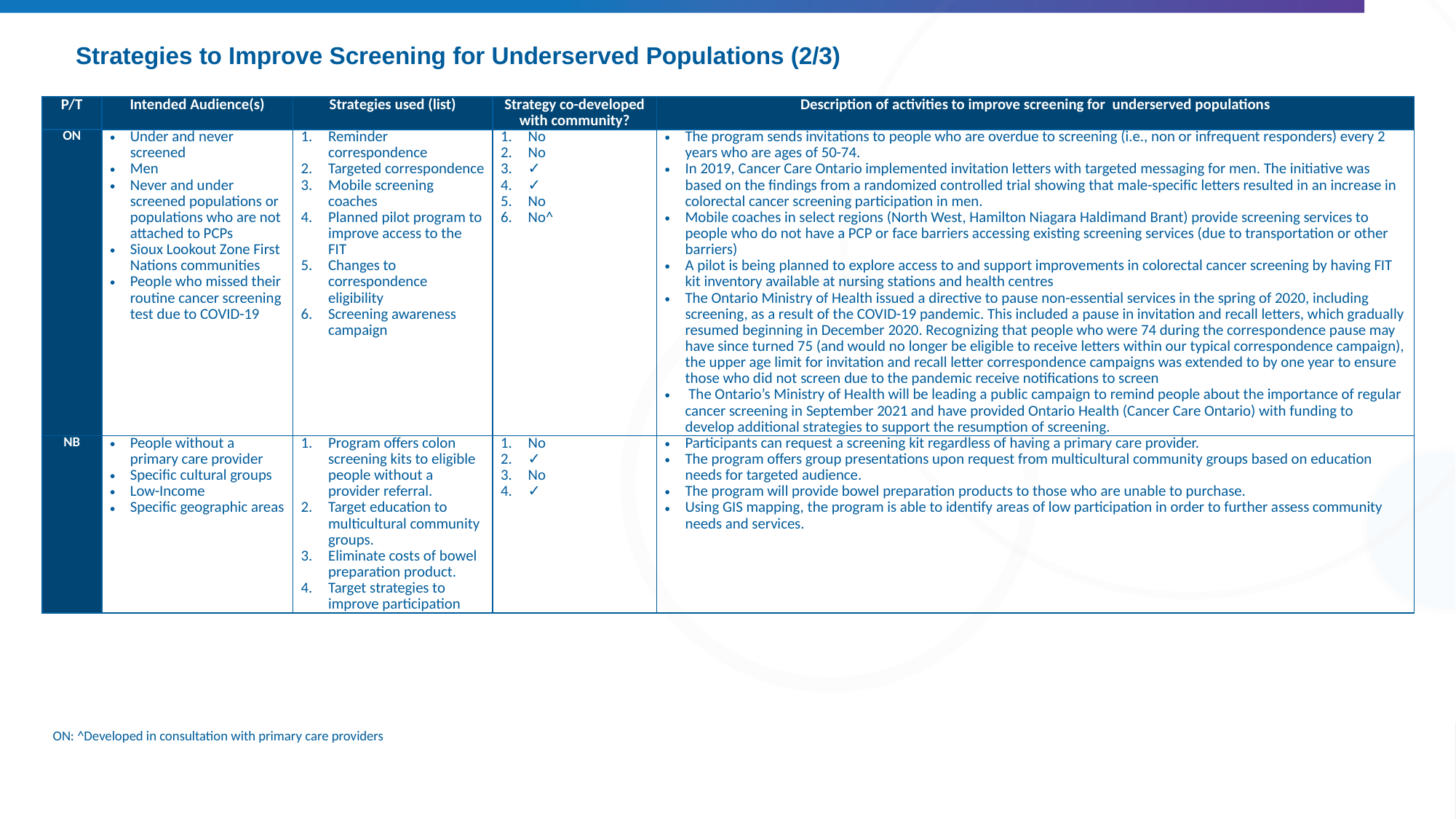

# Strategies to Improve Screening for Underserved Populations (2/3)
| P/T | Intended Audience(s) | Strategies used (list) | Strategy co-developed with community? | Description of activities to improve screening for underserved populations |
| --- | --- | --- | --- | --- |
| ON | Under and never screened Men Never and under screened populations or populations who are not attached to PCPs  Sioux Lookout Zone First Nations communities  People who missed their routine cancer screening test due to COVID-19 | Reminder correspondence Targeted correspondence Mobile screening coaches Planned pilot program to improve access to the FIT  Changes to correspondence eligibility Screening awareness campaign | No No ✓ ✓ No No^ | The program sends invitations to people who are overdue to screening (i.e., non or infrequent responders) every 2 years who are ages of 50-74. In 2019, Cancer Care Ontario implemented invitation letters with targeted messaging for men. The initiative was based on the findings from a randomized controlled trial showing that male-specific letters resulted in an increase in colorectal cancer screening participation in men. Mobile coaches in select regions (North West, Hamilton Niagara Haldimand Brant) provide screening services to people who do not have a PCP or face barriers accessing existing screening services (due to transportation or other barriers) A pilot is being planned to explore access to and support improvements in colorectal cancer screening by having FIT kit inventory available at nursing stations and health centres The Ontario Ministry of Health issued a directive to pause non-essential services in the spring of 2020, including screening, as a result of the COVID-19 pandemic. This included a pause in invitation and recall letters, which gradually resumed beginning in December 2020. Recognizing that people who were 74 during the correspondence pause may have since turned 75 (and would no longer be eligible to receive letters within our typical correspondence campaign), the upper age limit for invitation and recall letter correspondence campaigns was extended to by one year to ensure those who did not screen due to the pandemic receive notifications to screen  The Ontario’s Ministry of Health will be leading a public campaign to remind people about the importance of regular cancer screening in September 2021 and have provided Ontario Health (Cancer Care Ontario) with funding to develop additional strategies to support the resumption of screening. |
| NB | People without a primary care provider Specific cultural groups Low-Income Specific geographic areas | Program offers colon screening kits to eligible people without a provider referral. Target education to multicultural community groups. Eliminate costs of bowel preparation product. Target strategies to improve participation | No ✓ No ✓ | Participants can request a screening kit regardless of having a primary care provider. The program offers group presentations upon request from multicultural community groups based on education needs for targeted audience. The program will provide bowel preparation products to those who are unable to purchase. Using GIS mapping, the program is able to identify areas of low participation in order to further assess community needs and services. |
ON: ^Developed in consultation with primary care providers